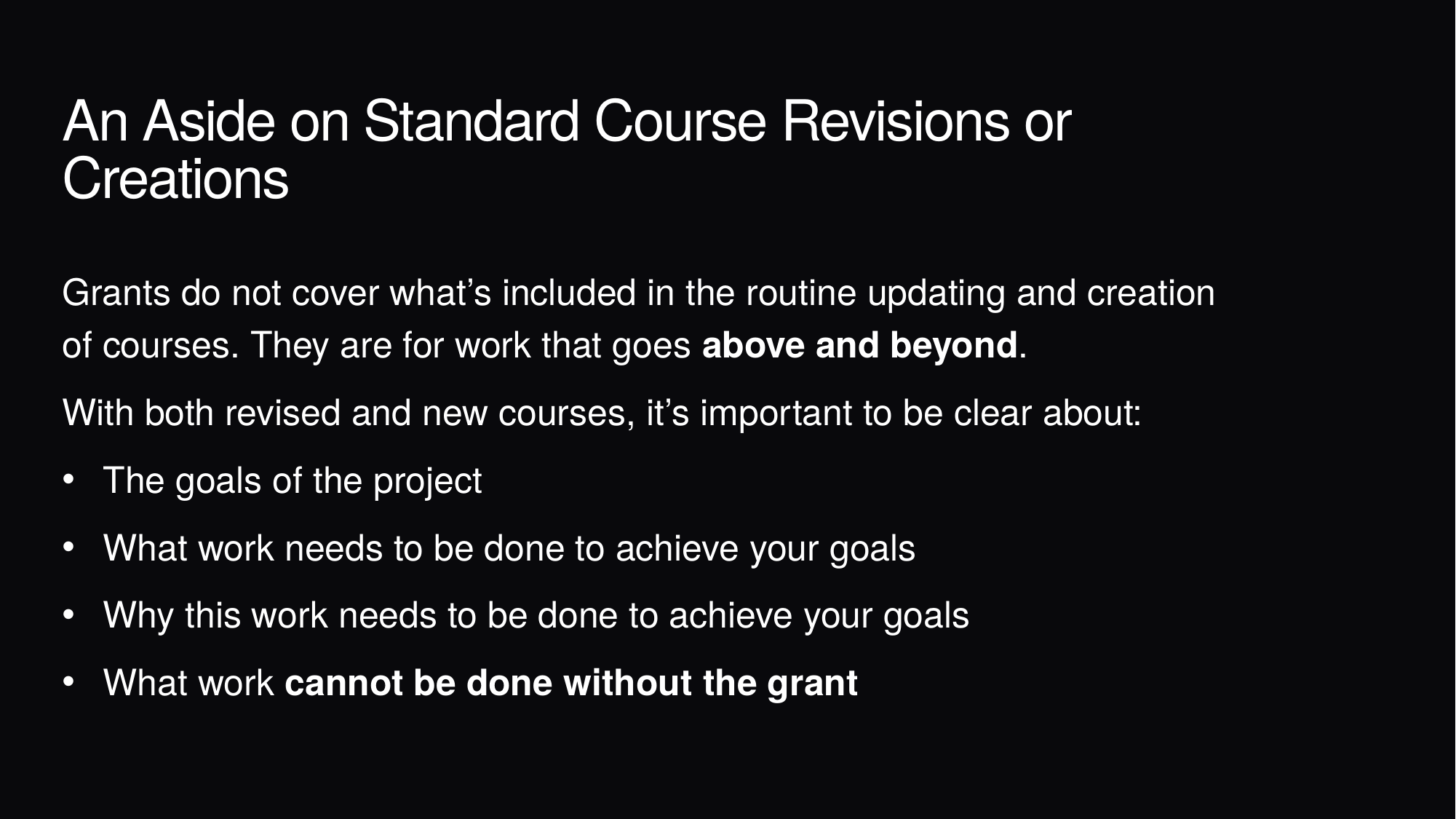

# An Aside on Standard Course Revisions or Creations
Grants do not cover what’s included in the routine updating and creation of courses. They are for work that goes above and beyond.
With both revised and new courses, it’s important to be clear about:
The goals of the project
What work needs to be done to achieve your goals
Why this work needs to be done to achieve your goals
What work cannot be done without the grant